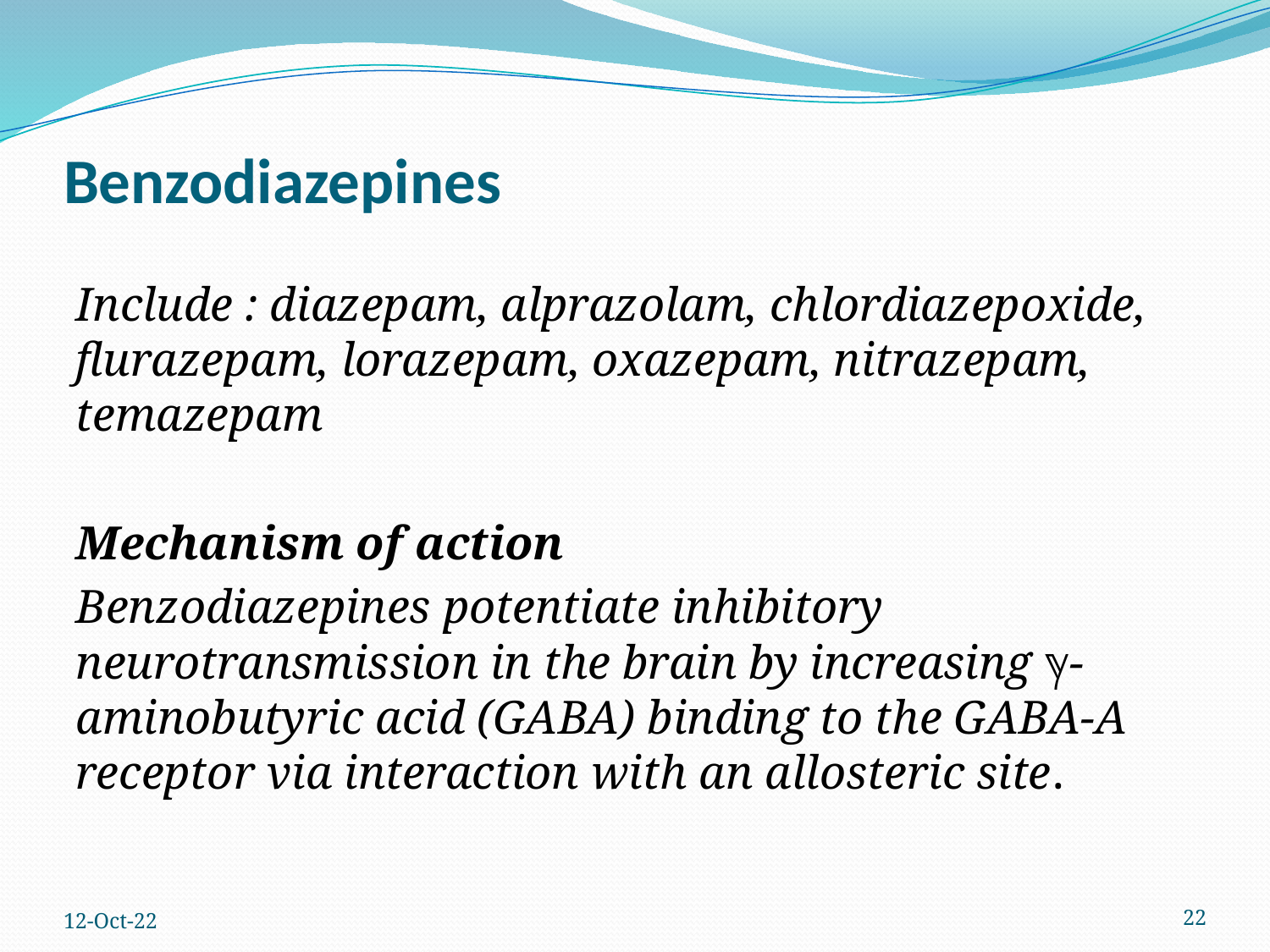

# Benzodiazepines
Include : diazepam, alprazolam, chlordiazepoxide, flurazepam, lorazepam, oxazepam, nitrazepam, temazepam

Mechanism of action
Benzodiazepines potentiate inhibitory neurotransmission in the brain by increasing ℽ-aminobutyric acid (GABA) binding to the GABA-A receptor via interaction with an allosteric site.

12-Oct-22
22